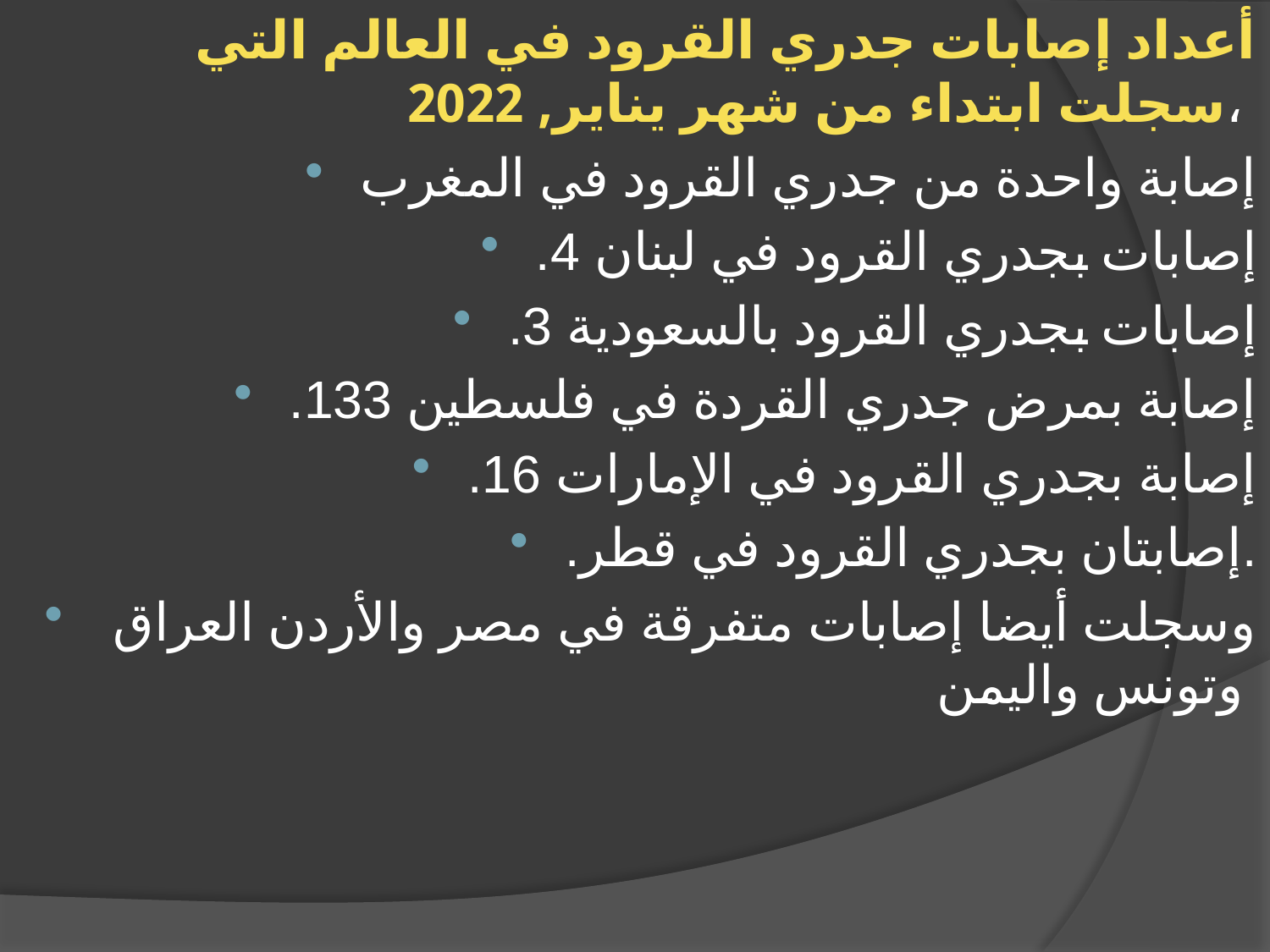

أعداد إصابات جدري القرود في العالم التي سجلت ابتداء من شهر يناير, 2022،
إصابة واحدة من جدري القرود في المغرب
.4 إصابات بجدري القرود في لبنان
.3 إصابات بجدري القرود بالسعودية
.133 إصابة بمرض جدري القردة في فلسطين
.16 إصابة بجدري القرود في الإمارات
.إصابتان بجدري القرود في قطر.
 وسجلت أيضا إصابات متفرقة في مصر والأردن العراق وتونس واليمن